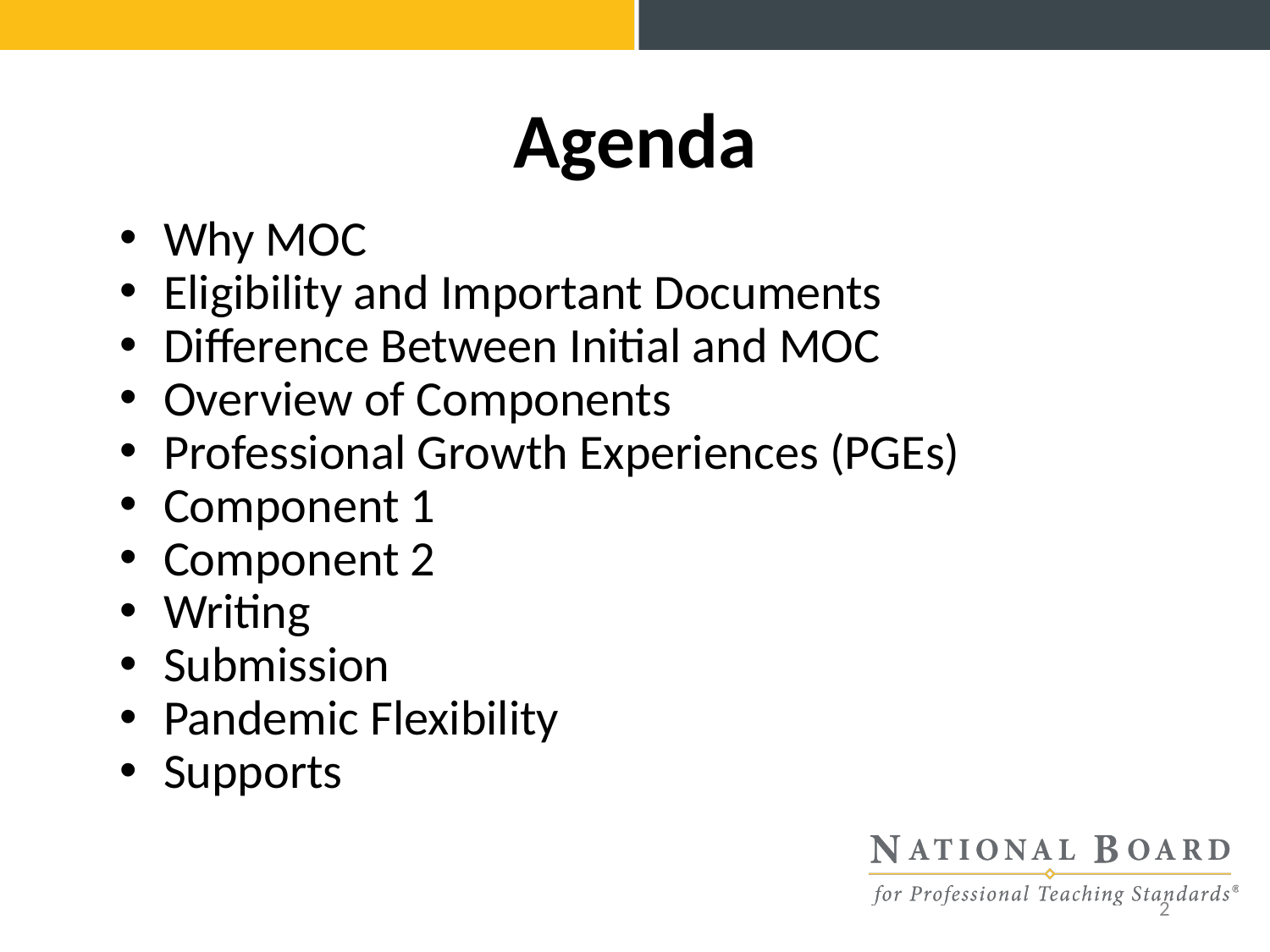

# Agenda
Why MOC
Eligibility and Important Documents
Difference Between Initial and MOC
Overview of Components
Professional Growth Experiences (PGEs)
Component 1
Component 2
Writing
Submission
Pandemic Flexibility
Supports
2